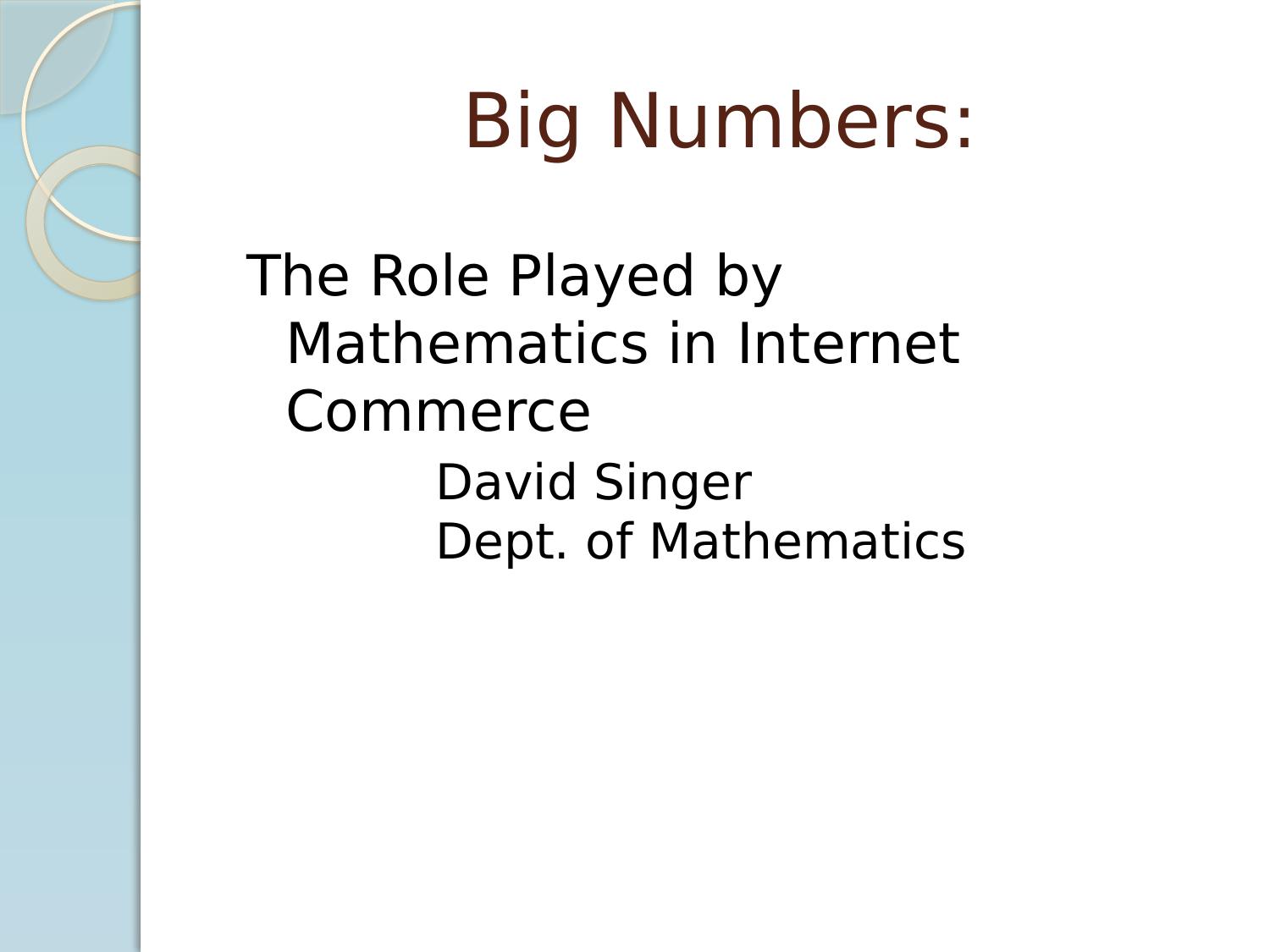

# Big Numbers:
The Role Played by Mathematics in Internet Commerce
David Singer
Dept. of Mathematics